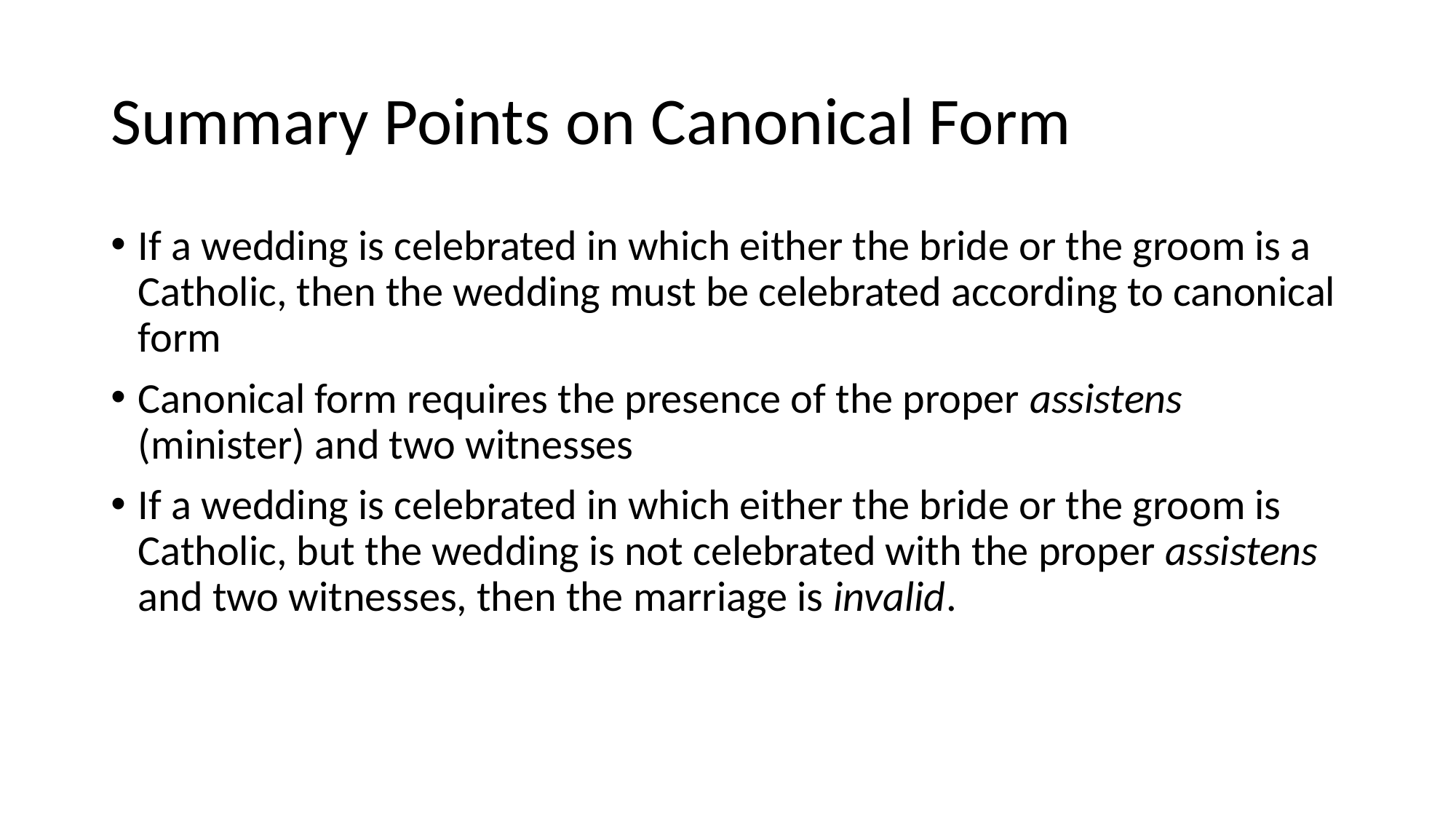

# Summary Points on Canonical Form
If a wedding is celebrated in which either the bride or the groom is a Catholic, then the wedding must be celebrated according to canonical form
Canonical form requires the presence of the proper assistens (minister) and two witnesses
If a wedding is celebrated in which either the bride or the groom is Catholic, but the wedding is not celebrated with the proper assistens and two witnesses, then the marriage is invalid.